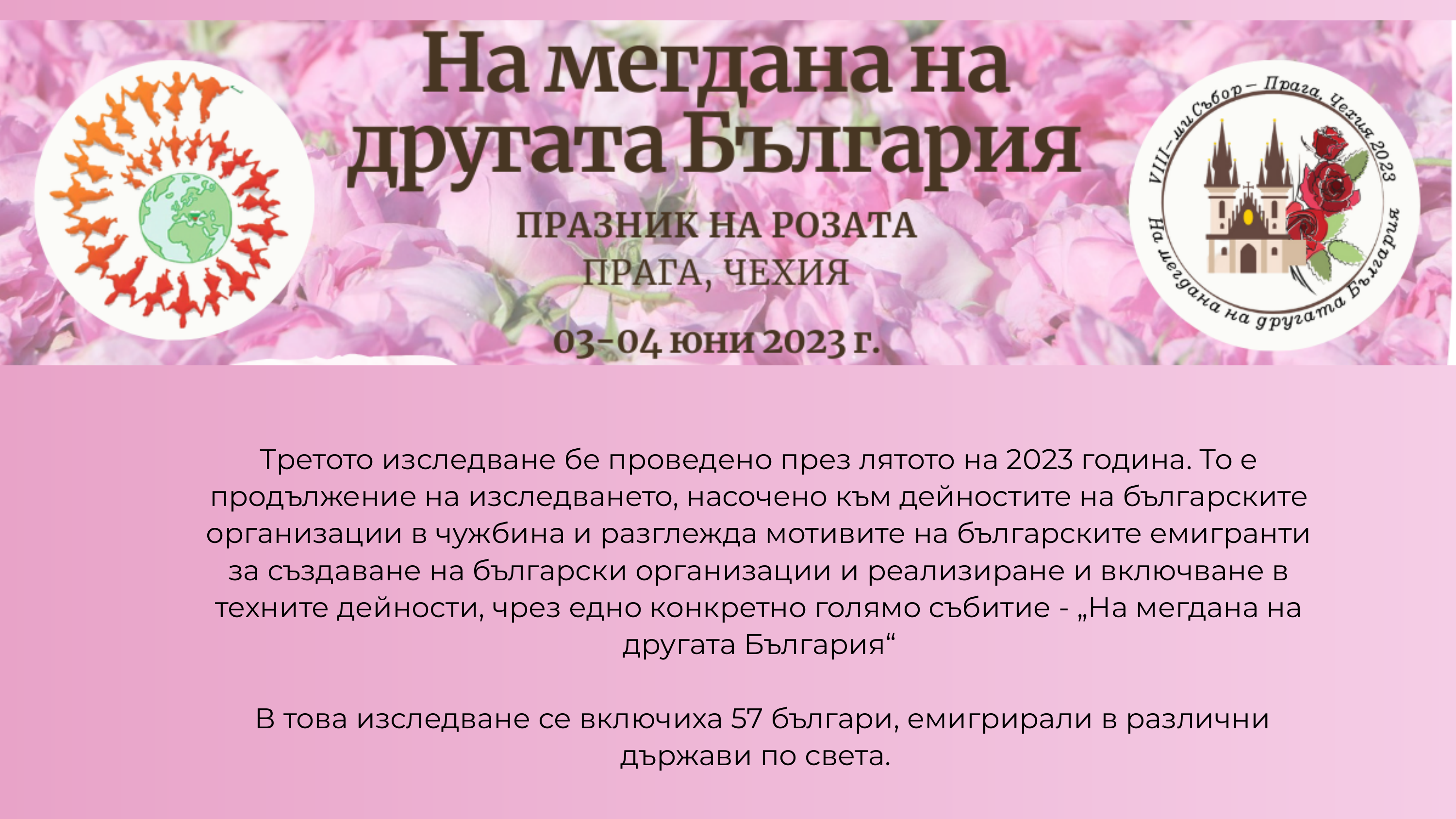

Третото изследване бе проведено през лятото на 2023 година. То е продължение на изследването, насочено към дейностите на българските организации в чужбина и разглежда мотивите на българските емигранти за създаване на български организации и реализиране и включване в техните дейности, чрез едно конкретно голямо събитие - „На мегдана на другата България“

 В това изследване се включиха 57 българи, емигрирали в различни държави по света.